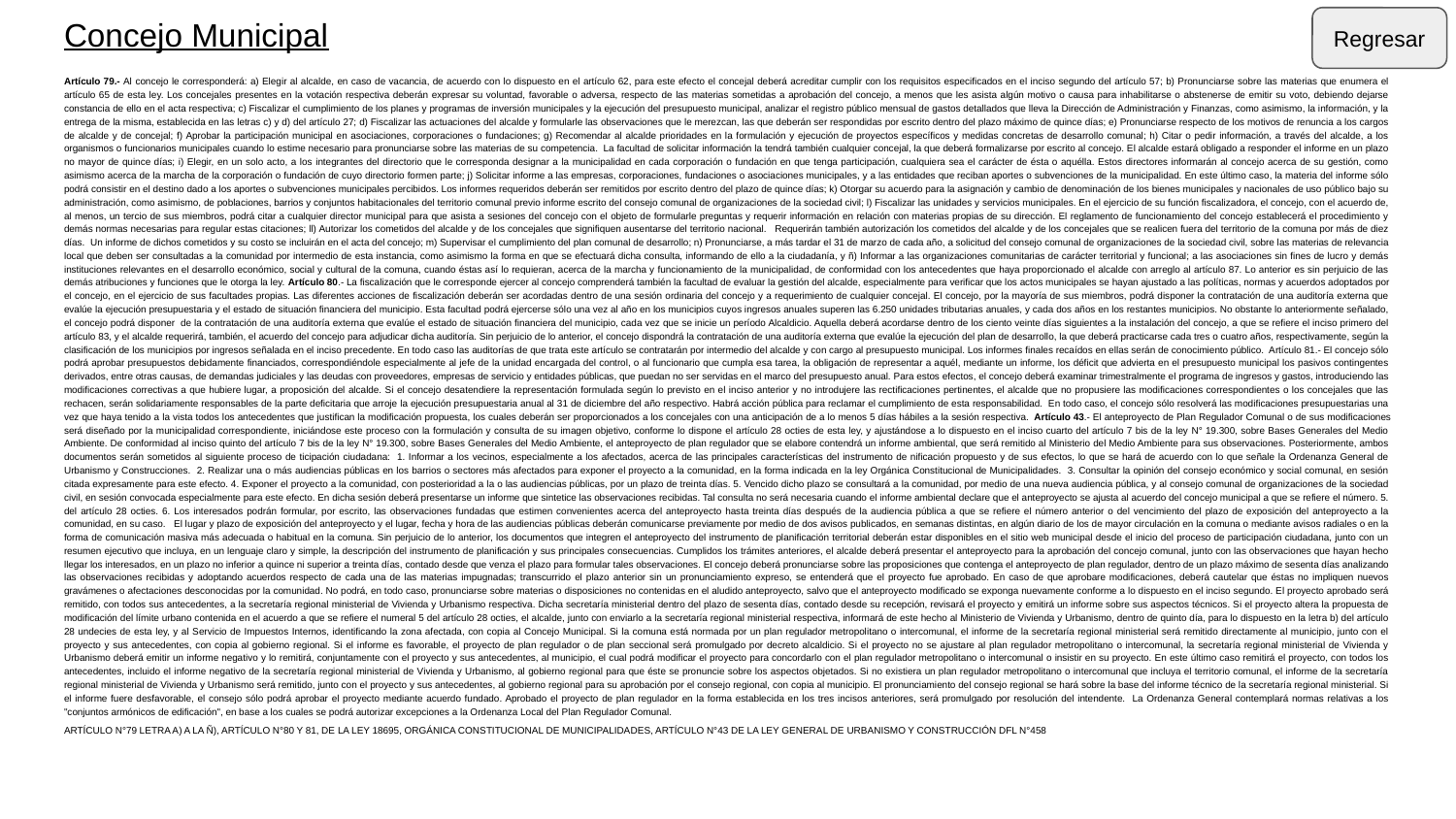

# Concejo Municipal
Regresar
Artículo 79.- Al concejo le corresponderá: a) Elegir al alcalde, en caso de vacancia, de acuerdo con lo dispuesto en el artículo 62, para este efecto el concejal deberá acreditar cumplir con los requisitos especificados en el inciso segundo del artículo 57; b) Pronunciarse sobre las materias que enumera el artículo 65 de esta ley. Los concejales presentes en la votación respectiva deberán expresar su voluntad, favorable o adversa, respecto de las materias sometidas a aprobación del concejo, a menos que les asista algún motivo o causa para inhabilitarse o abstenerse de emitir su voto, debiendo dejarse constancia de ello en el acta respectiva; c) Fiscalizar el cumplimiento de los planes y programas de inversión municipales y la ejecución del presupuesto municipal, analizar el registro público mensual de gastos detallados que lleva la Dirección de Administración y Finanzas, como asimismo, la información, y la entrega de la misma, establecida en las letras c) y d) del artículo 27; d) Fiscalizar las actuaciones del alcalde y formularle las observaciones que le merezcan, las que deberán ser respondidas por escrito dentro del plazo máximo de quince días; e) Pronunciarse respecto de los motivos de renuncia a los cargos de alcalde y de concejal; f) Aprobar la participación municipal en asociaciones, corporaciones o fundaciones; g) Recomendar al alcalde prioridades en la formulación y ejecución de proyectos específicos y medidas concretas de desarrollo comunal; h) Citar o pedir información, a través del alcalde, a los organismos o funcionarios municipales cuando lo estime necesario para pronunciarse sobre las materias de su competencia.  La facultad de solicitar información la tendrá también cualquier concejal, la que deberá formalizarse por escrito al concejo. El alcalde estará obligado a responder el informe en un plazo no mayor de quince días; i) Elegir, en un solo acto, a los integrantes del directorio que le corresponda designar a la municipalidad en cada corporación o fundación en que tenga participación, cualquiera sea el carácter de ésta o aquélla. Estos directores informarán al concejo acerca de su gestión, como asimismo acerca de la marcha de la corporación o fundación de cuyo directorio formen parte; j) Solicitar informe a las empresas, corporaciones, fundaciones o asociaciones municipales, y a las entidades que reciban aportes o subvenciones de la municipalidad. En este último caso, la materia del informe sólo podrá consistir en el destino dado a los aportes o subvenciones municipales percibidos. Los informes requeridos deberán ser remitidos por escrito dentro del plazo de quince días; k) Otorgar su acuerdo para la asignación y cambio de denominación de los bienes municipales y nacionales de uso público bajo su administración, como asimismo, de poblaciones, barrios y conjuntos habitacionales del territorio comunal previo informe escrito del consejo comunal de organizaciones de la sociedad civil; l) Fiscalizar las unidades y servicios municipales. En el ejercicio de su función fiscalizadora, el concejo, con el acuerdo de, al menos, un tercio de sus miembros, podrá citar a cualquier director municipal para que asista a sesiones del concejo con el objeto de formularle preguntas y requerir información en relación con materias propias de su dirección. El reglamento de funcionamiento del concejo establecerá el procedimiento y demás normas necesarias para regular estas citaciones; ll) Autorizar los cometidos del alcalde y de los concejales que signifiquen ausentarse del territorio nacional.   Requerirán también autorización los cometidos del alcalde y de los concejales que se realicen fuera del territorio de la comuna por más de diez días.  Un informe de dichos cometidos y su costo se incluirán en el acta del concejo; m) Supervisar el cumplimiento del plan comunal de desarrollo; n) Pronunciarse, a más tardar el 31 de marzo de cada año, a solicitud del consejo comunal de organizaciones de la sociedad civil, sobre las materias de relevancia local que deben ser consultadas a la comunidad por intermedio de esta instancia, como asimismo la forma en que se efectuará dicha consulta, informando de ello a la ciudadanía, y ñ) Informar a las organizaciones comunitarias de carácter territorial y funcional; a las asociaciones sin fines de lucro y demás instituciones relevantes en el desarrollo económico, social y cultural de la comuna, cuando éstas así lo requieran, acerca de la marcha y funcionamiento de la municipalidad, de conformidad con los antecedentes que haya proporcionado el alcalde con arreglo al artículo 87. Lo anterior es sin perjuicio de las demás atribuciones y funciones que le otorga la ley. Artículo 80.- La fiscalización que le corresponde ejercer al concejo comprenderá también la facultad de evaluar la gestión del alcalde, especialmente para verificar que los actos municipales se hayan ajustado a las políticas, normas y acuerdos adoptados por el concejo, en el ejercicio de sus facultades propias. Las diferentes acciones de fiscalización deberán ser acordadas dentro de una sesión ordinaria del concejo y a requerimiento de cualquier concejal. El concejo, por la mayoría de sus miembros, podrá disponer la contratación de una auditoría externa que evalúe la ejecución presupuestaria y el estado de situación financiera del municipio. Esta facultad podrá ejercerse sólo una vez al año en los municipios cuyos ingresos anuales superen las 6.250 unidades tributarias anuales, y cada dos años en los restantes municipios. No obstante lo anteriormente señalado, el concejo podrá disponer  de la contratación de una auditoría externa que evalúe el estado de situación financiera del municipio, cada vez que se inicie un período Alcaldicio. Aquella deberá acordarse dentro de los ciento veinte días siguientes a la instalación del concejo, a que se refiere el inciso primero del artículo 83, y el alcalde requerirá, también, el acuerdo del concejo para adjudicar dicha auditoría. Sin perjuicio de lo anterior, el concejo dispondrá la contratación de una auditoría externa que evalúe la ejecución del plan de desarrollo, la que deberá practicarse cada tres o cuatro años, respectivamente, según la clasificación de los municipios por ingresos señalada en el inciso precedente. En todo caso las auditorías de que trata este artículo se contratarán por intermedio del alcalde y con cargo al presupuesto municipal. Los informes finales recaídos en ellas serán de conocimiento público.  Artículo 81.- El concejo sólo podrá aprobar presupuestos debidamente financiados, correspondiéndole especialmente al jefe de la unidad encargada del control, o al funcionario que cumpla esa tarea, la obligación de representar a aquél, mediante un informe, los déficit que advierta en el presupuesto municipal los pasivos contingentes derivados, entre otras causas, de demandas judiciales y las deudas con proveedores, empresas de servicio y entidades públicas, que puedan no ser servidas en el marco del presupuesto anual. Para estos efectos, el concejo deberá examinar trimestralmente el programa de ingresos y gastos, introduciendo las modificaciones correctivas a que hubiere lugar, a proposición del alcalde. Si el concejo desatendiere la representación formulada según lo previsto en el inciso anterior y no introdujere las rectificaciones pertinentes, el alcalde que no propusiere las modificaciones correspondientes o los concejales que las rechacen, serán solidariamente responsables de la parte deficitaria que arroje la ejecución presupuestaria anual al 31 de diciembre del año respectivo. Habrá acción pública para reclamar el cumplimiento de esta responsabilidad.  En todo caso, el concejo sólo resolverá las modificaciones presupuestarias una vez que haya tenido a la vista todos los antecedentes que justifican la modificación propuesta, los cuales deberán ser proporcionados a los concejales con una anticipación de a lo menos 5 días hábiles a la sesión respectiva. Artículo 43.- El anteproyecto de Plan Regulador Comunal o de sus modificaciones será diseñado por la municipalidad correspondiente, iniciándose este proceso con la formulación y consulta de su imagen objetivo, conforme lo dispone el artículo 28 octies de esta ley, y ajustándose a lo dispuesto en el inciso cuarto del artículo 7 bis de la ley N° 19.300, sobre Bases Generales del Medio Ambiente. De conformidad al inciso quinto del artículo 7 bis de la ley N° 19.300, sobre Bases Generales del Medio Ambiente, el anteproyecto de plan regulador que se elabore contendrá un informe ambiental, que será remitido al Ministerio del Medio Ambiente para sus observaciones. Posteriormente, ambos documentos serán sometidos al siguiente proceso de ticipación ciudadana:  1. Informar a los vecinos, especialmente a los afectados, acerca de las principales características del instrumento de nificación propuesto y de sus efectos, lo que se hará de acuerdo con lo que señale la Ordenanza General de Urbanismo y Construcciones.  2. Realizar una o más audiencias públicas en los barrios o sectores más afectados para exponer el proyecto a la comunidad, en la forma indicada en la ley Orgánica Constitucional de Municipalidades.  3. Consultar la opinión del consejo económico y social comunal, en sesión citada expresamente para este efecto. 4. Exponer el proyecto a la comunidad, con posterioridad a la o las audiencias públicas, por un plazo de treinta días. 5. Vencido dicho plazo se consultará a la comunidad, por medio de una nueva audiencia pública, y al consejo comunal de organizaciones de la sociedad civil, en sesión convocada especialmente para este efecto. En dicha sesión deberá presentarse un informe que sintetice las observaciones recibidas. Tal consulta no será necesaria cuando el informe ambiental declare que el anteproyecto se ajusta al acuerdo del concejo municipal a que se refiere el número. 5. del artículo 28 octies. 6. Los interesados podrán formular, por escrito, las observaciones fundadas que estimen convenientes acerca del anteproyecto hasta treinta días después de la audiencia pública a que se refiere el número anterior o del vencimiento del plazo de exposición del anteproyecto a la comunidad, en su caso.   El lugar y plazo de exposición del anteproyecto y el lugar, fecha y hora de las audiencias públicas deberán comunicarse previamente por medio de dos avisos publicados, en semanas distintas, en algún diario de los de mayor circulación en la comuna o mediante avisos radiales o en la forma de comunicación masiva más adecuada o habitual en la comuna. Sin perjuicio de lo anterior, los documentos que integren el anteproyecto del instrumento de planificación territorial deberán estar disponibles en el sitio web municipal desde el inicio del proceso de participación ciudadana, junto con un resumen ejecutivo que incluya, en un lenguaje claro y simple, la descripción del instrumento de planificación y sus principales consecuencias. Cumplidos los trámites anteriores, el alcalde deberá presentar el anteproyecto para la aprobación del concejo comunal, junto con las observaciones que hayan hecho llegar los interesados, en un plazo no inferior a quince ni superior a treinta días, contado desde que venza el plazo para formular tales observaciones. El concejo deberá pronunciarse sobre las proposiciones que contenga el anteproyecto de plan regulador, dentro de un plazo máximo de sesenta días analizando las observaciones recibidas y adoptando acuerdos respecto de cada una de las materias impugnadas; transcurrido el plazo anterior sin un pronunciamiento expreso, se entenderá que el proyecto fue aprobado. En caso de que aprobare modificaciones, deberá cautelar que éstas no impliquen nuevos gravámenes o afectaciones desconocidas por la comunidad. No podrá, en todo caso, pronunciarse sobre materias o disposiciones no contenidas en el aludido anteproyecto, salvo que el anteproyecto modificado se exponga nuevamente conforme a lo dispuesto en el inciso segundo. El proyecto aprobado será remitido, con todos sus antecedentes, a la secretaría regional ministerial de Vivienda y Urbanismo respectiva. Dicha secretaría ministerial dentro del plazo de sesenta días, contado desde su recepción, revisará el proyecto y emitirá un informe sobre sus aspectos técnicos. Si el proyecto altera la propuesta de modificación del límite urbano contenida en el acuerdo a que se refiere el numeral 5 del artículo 28 octies, el alcalde, junto con enviarlo a la secretaría regional ministerial respectiva, informará de este hecho al Ministerio de Vivienda y Urbanismo, dentro de quinto día, para lo dispuesto en la letra b) del artículo 28 undecies de esta ley, y al Servicio de Impuestos Internos, identificando la zona afectada, con copia al Concejo Municipal. Si la comuna está normada por un plan regulador metropolitano o intercomunal, el informe de la secretaría regional ministerial será remitido directamente al municipio, junto con el proyecto y sus antecedentes, con copia al gobierno regional. Si el informe es favorable, el proyecto de plan regulador o de plan seccional será promulgado por decreto alcaldicio. Si el proyecto no se ajustare al plan regulador metropolitano o intercomunal, la secretaría regional ministerial de Vivienda y Urbanismo deberá emitir un informe negativo y lo remitirá, conjuntamente con el proyecto y sus antecedentes, al municipio, el cual podrá modificar el proyecto para concordarlo con el plan regulador metropolitano o intercomunal o insistir en su proyecto. En este último caso remitirá el proyecto, con todos los antecedentes, incluido el informe negativo de la secretaría regional ministerial de Vivienda y Urbanismo, al gobierno regional para que éste se pronuncie sobre los aspectos objetados. Si no existiera un plan regulador metropolitano o intercomunal que incluya el territorio comunal, el informe de la secretaría regional ministerial de Vivienda y Urbanismo será remitido, junto con el proyecto y sus antecedentes, al gobierno regional para su aprobación por el consejo regional, con copia al municipio. El pronunciamiento del consejo regional se hará sobre la base del informe técnico de la secretaría regional ministerial. Si el informe fuere desfavorable, el consejo sólo podrá aprobar el proyecto mediante acuerdo fundado. Aprobado el proyecto de plan regulador en la forma establecida en los tres incisos anteriores, será promulgado por resolución del intendente.  La Ordenanza General contemplará normas relativas a los "conjuntos armónicos de edificación", en base a los cuales se podrá autorizar excepciones a la Ordenanza Local del Plan Regulador Comunal.
ARTÍCULO N°79 LETRA A) A LA Ñ), ARTÍCULO N°80 Y 81, DE LA LEY 18695, ORGÁNICA CONSTITUCIONAL DE MUNICIPALIDADES, ARTÍCULO N°43 DE LA LEY GENERAL DE URBANISMO Y CONSTRUCCIÓN DFL N°458